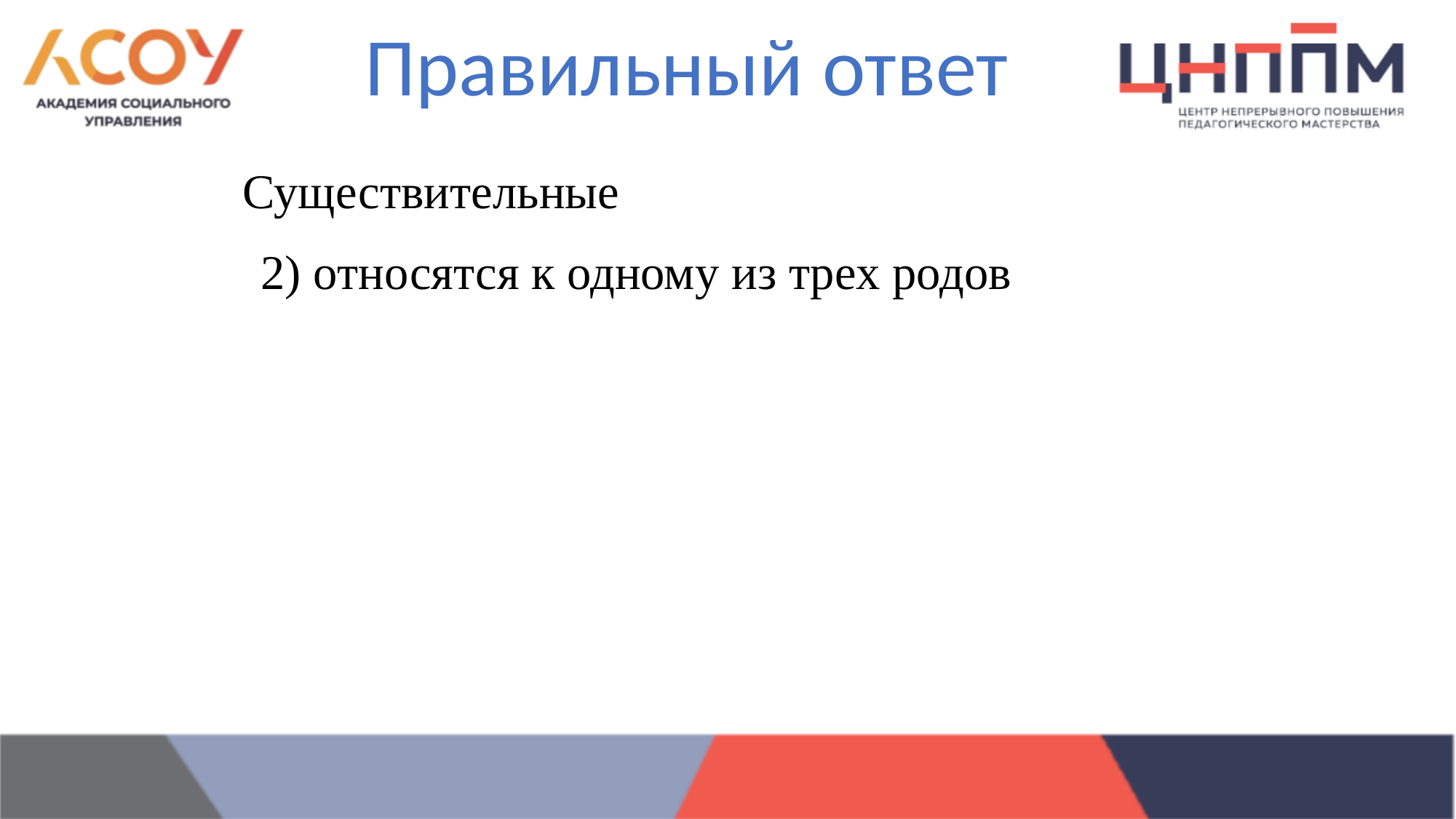

Правильный ответ
Существительные
2) относятся к одному из трех родов